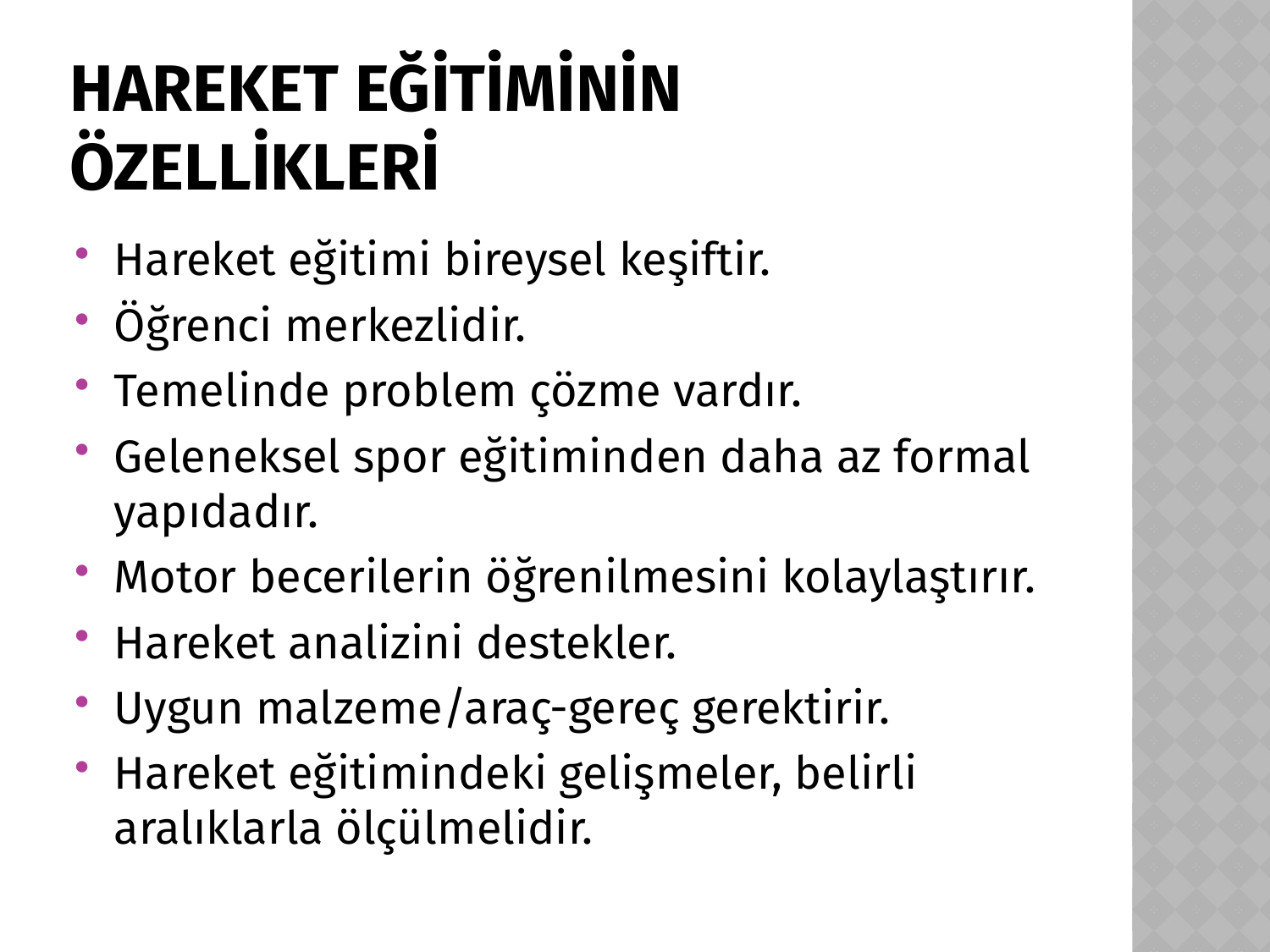

# HAREKET EĞİTİMİNİN ÖZELLİKLERİ
Hareket eğitimi bireysel keşiftir.
Öğrenci merkezlidir.
Temelinde problem çözme vardır.
Geleneksel spor eğitiminden daha az formal yapıdadır.
Motor becerilerin öğrenilmesini kolaylaştırır.
Hareket analizini destekler.
Uygun malzeme/araç-gereç gerektirir.
Hareket eğitimindeki gelişmeler, belirli aralıklarla ölçülmelidir.